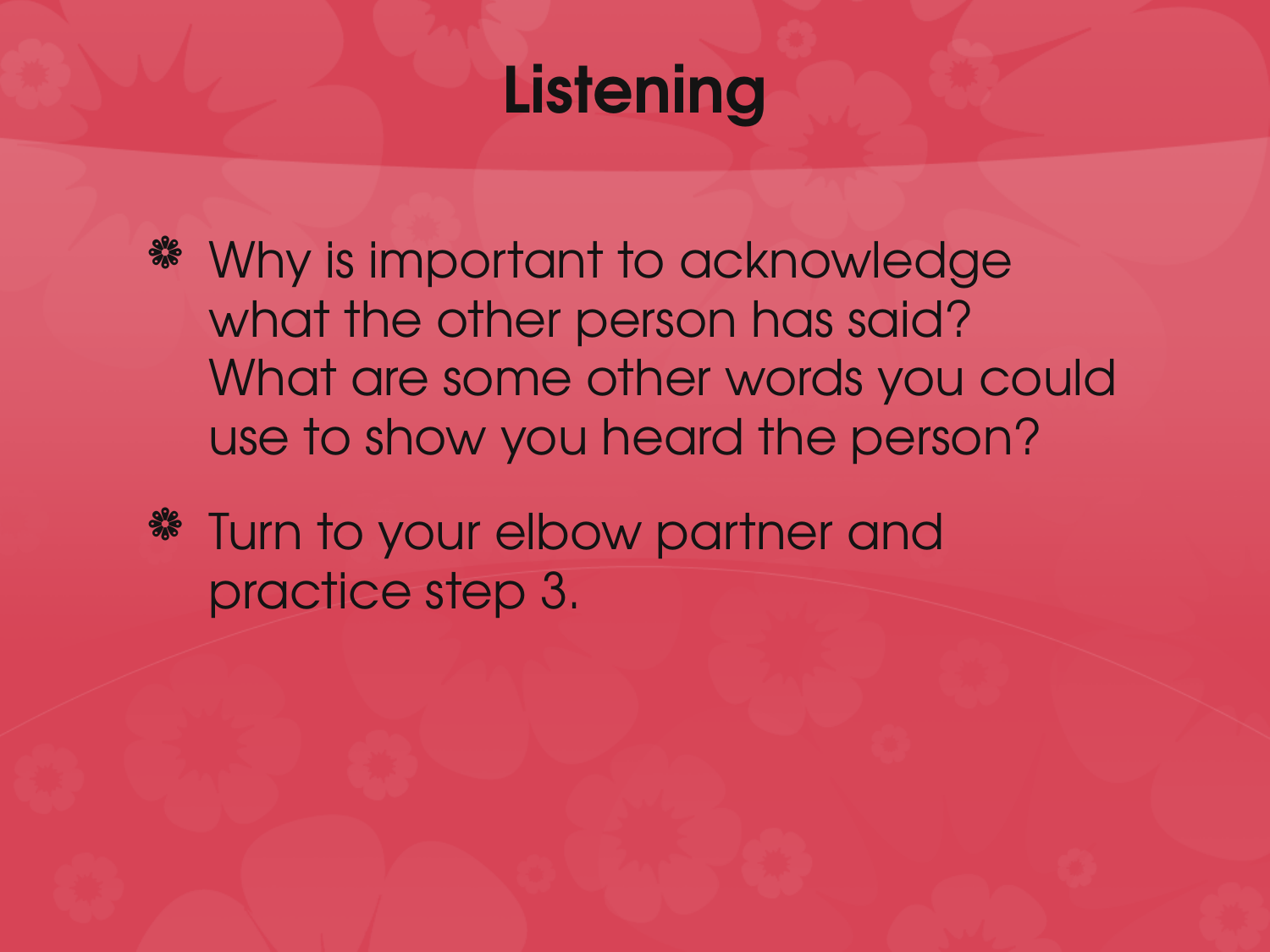

# Listening
Why is important to acknowledge what the other person has said?  What are some other words you could use to show you heard the person?
Turn to your elbow partner and practice step 3.